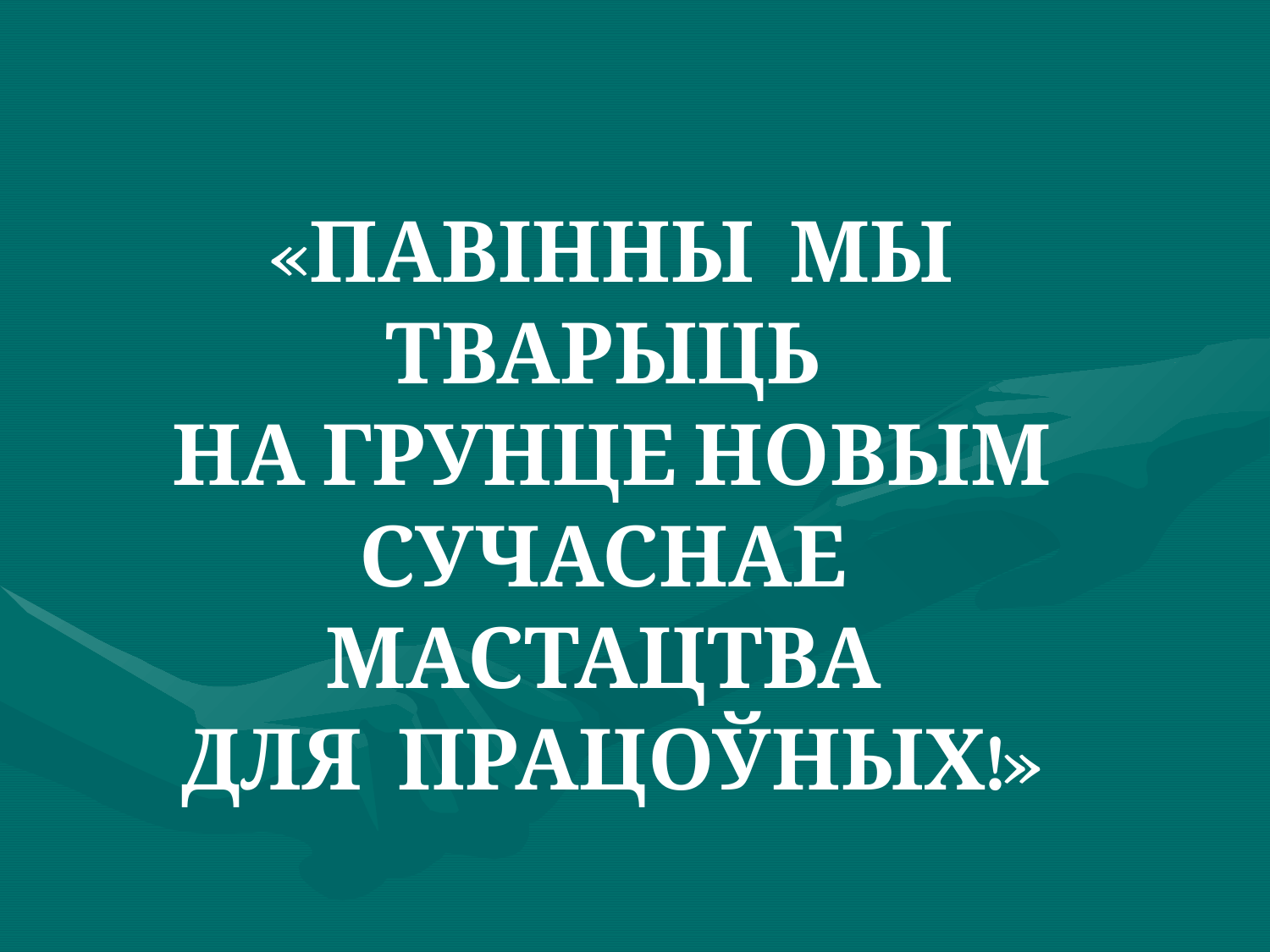

# «ПАВІННЫ  МЫ ТВАРЫЦЬ НА ГРУНЦЕ НОВЫМ СУЧАСНАЕ МАСТАЦТВА ДЛЯ  ПРАЦОЎНЫХ!»